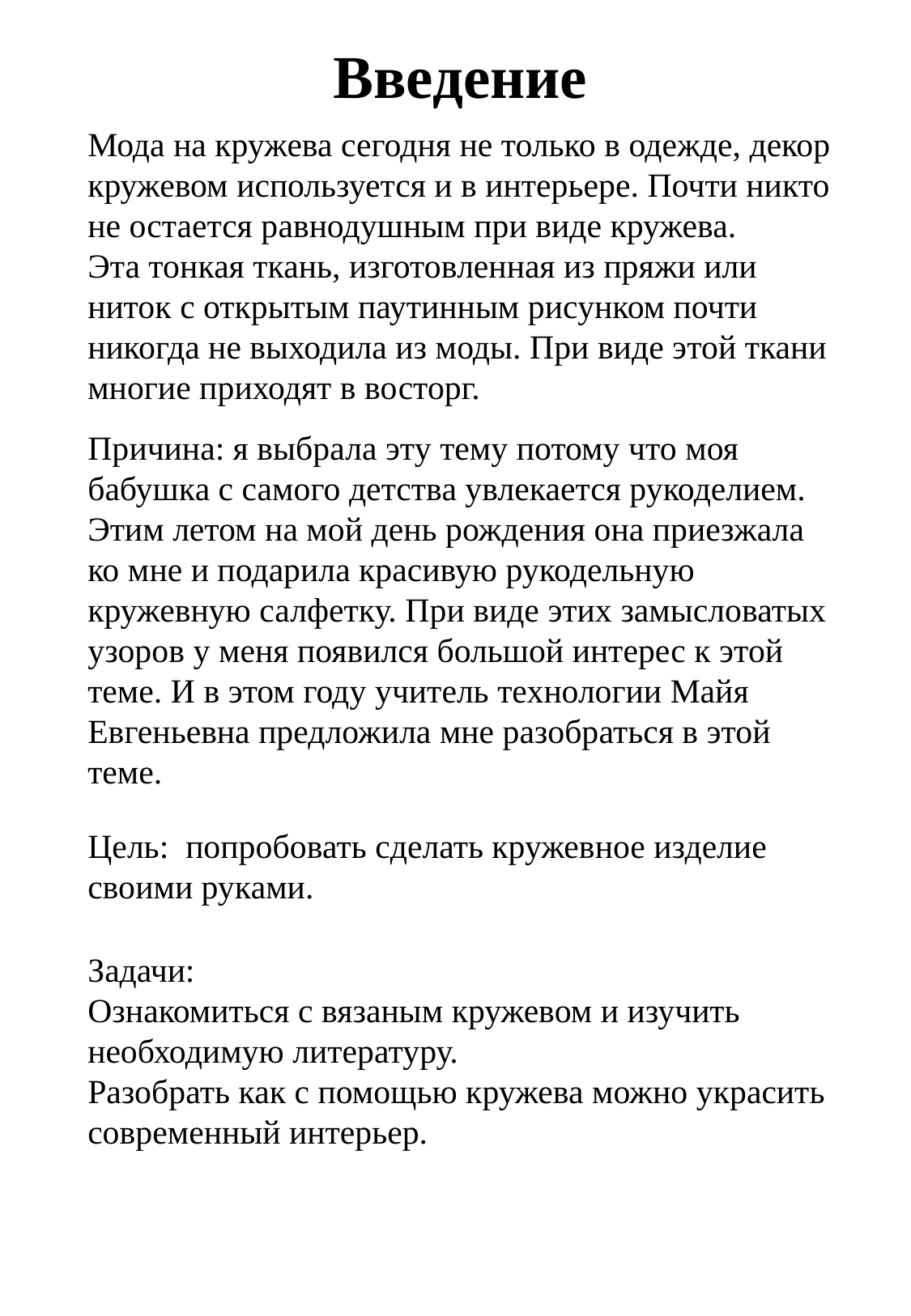

Введение
Мода на кружева сегодня не только в одежде, декор кружевом используется и в интерьере. Почти никто не остается равнодушным при виде кружева. Эта тонкая ткань, изготовленная из пряжи или ниток с открытым паутинным рисунком почти никогда не выходила из моды. При виде этой ткани многие приходят в восторг.
Причина: я выбрала эту тему потому что моя бабушка с самого детства увлекается рукоделием.  Этим летом на мой день рождения она приезжала ко мне и подарила красивую рукодельную кружевную салфетку. При виде этих замысловатых узоров у меня появился большой интерес к этой теме. И в этом году учитель технологии Майя Евгеньевна предложила мне разобраться в этой теме.
Цель:  попробовать сделать кружевное изделие своими руками.
Задачи:
Ознакомиться с вязаным кружевом и изучить необходимую литературу.
Разобрать как с помощью кружева можно украсить современный интерьер.